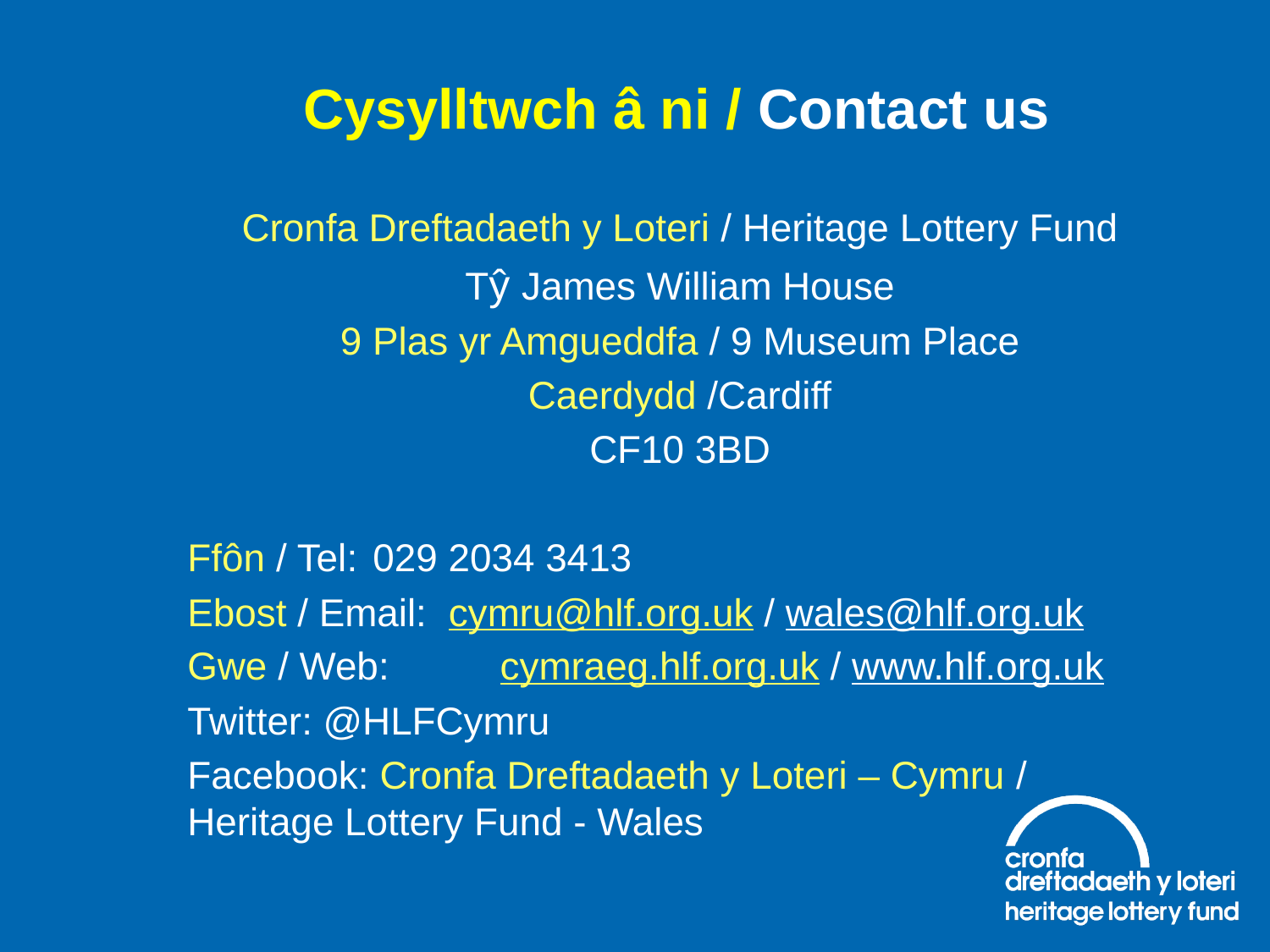

# Cysylltwch â ni / Contact us
Cronfa Dreftadaeth y Loteri / Heritage Lottery Fund
Tŷ James William House
9 Plas yr Amgueddfa / 9 Museum Place
Caerdydd /Cardiff
CF10 3BD

Ffôn / Tel:	 029 2034 3413
Ebost / Email:  cymru@hlf.org.uk / wales@hlf.org.uk
Gwe / Web:	 cymraeg.hlf.org.uk / www.hlf.org.uk
Twitter: @HLFCymru
Facebook: Cronfa Dreftadaeth y Loteri – Cymru / Heritage Lottery Fund - Wales